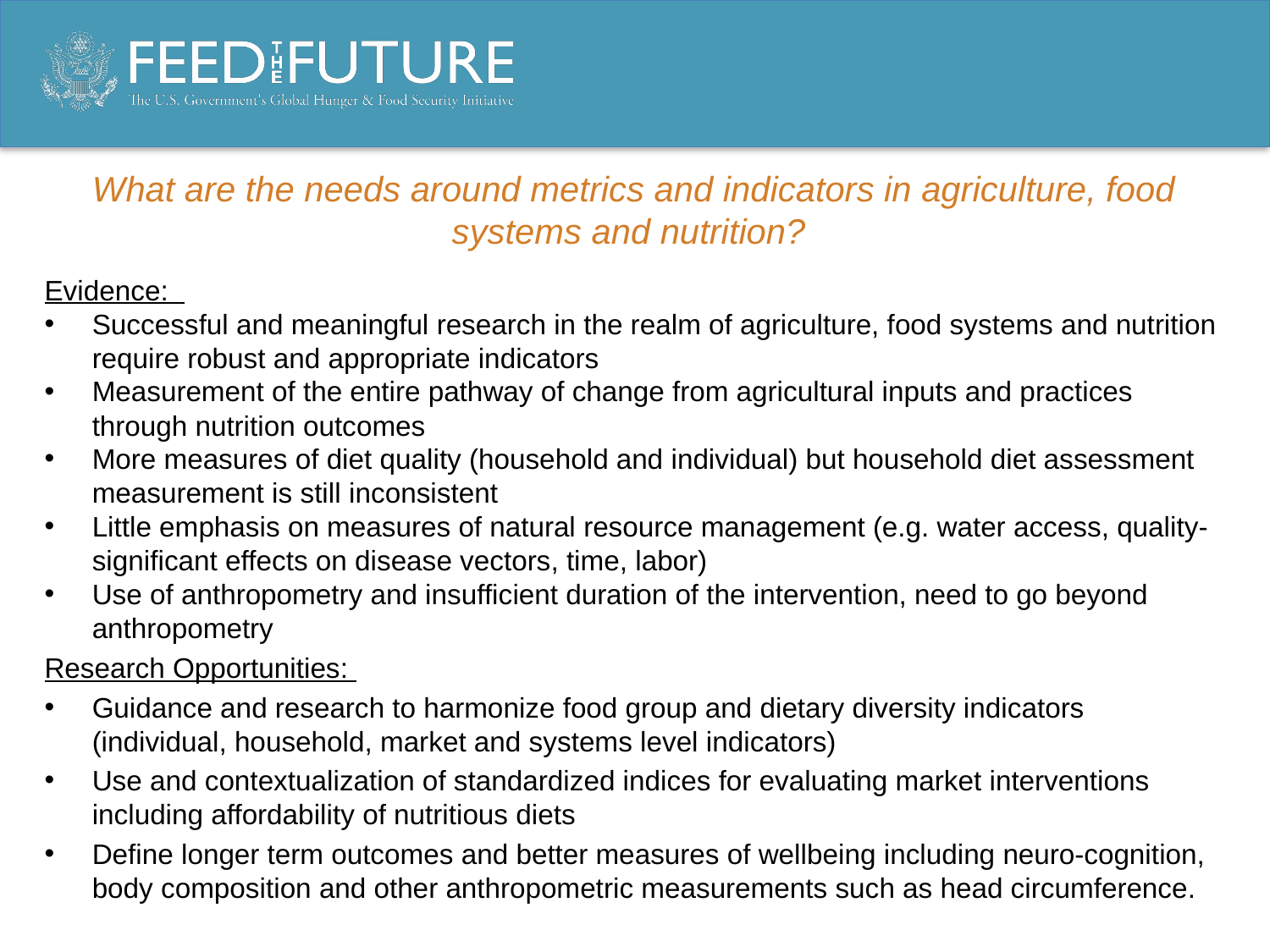

# What are the needs around metrics and indicators in agriculture, food systems and nutrition?
Evidence:
Successful and meaningful research in the realm of agriculture, food systems and nutrition require robust and appropriate indicators
Measurement of the entire pathway of change from agricultural inputs and practices through nutrition outcomes
More measures of diet quality (household and individual) but household diet assessment measurement is still inconsistent
Little emphasis on measures of natural resource management (e.g. water access, quality- significant effects on disease vectors, time, labor)
Use of anthropometry and insufficient duration of the intervention, need to go beyond anthropometry

Research Opportunities:
Guidance and research to harmonize food group and dietary diversity indicators (individual, household, market and systems level indicators)
Use and contextualization of standardized indices for evaluating market interventions including affordability of nutritious diets
Define longer term outcomes and better measures of wellbeing including neuro-cognition, body composition and other anthropometric measurements such as head circumference.